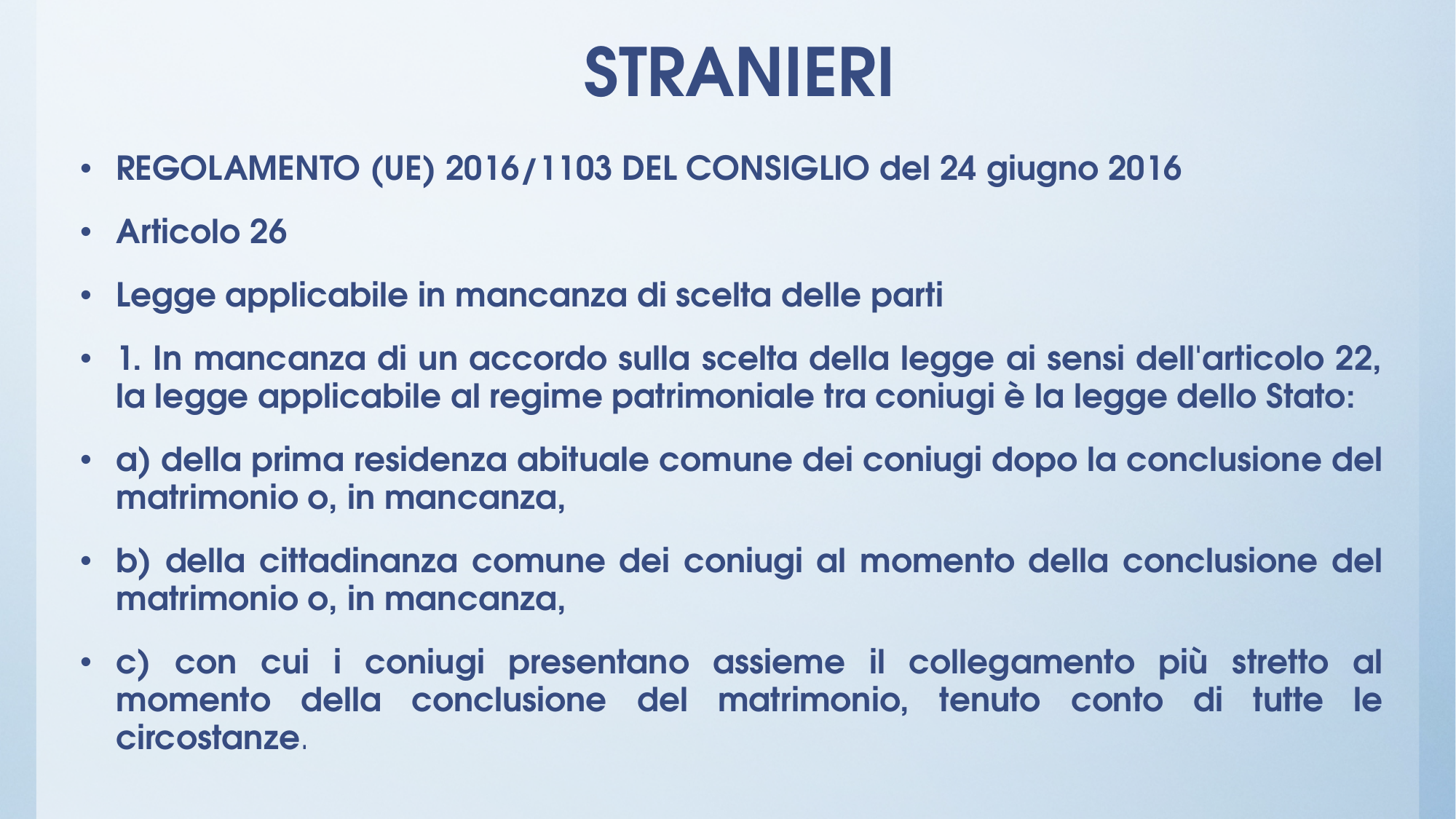

# STRANIERI
REGOLAMENTO (UE) 2016/1103 DEL CONSIGLIO del 24 giugno 2016
Articolo 26
Legge applicabile in mancanza di scelta delle parti
1. In mancanza di un accordo sulla scelta della legge ai sensi dell'articolo 22, la legge applicabile al regime patrimoniale tra coniugi è la legge dello Stato:
a) della prima residenza abituale comune dei coniugi dopo la conclusione del matrimonio o, in mancanza,
b) della cittadinanza comune dei coniugi al momento della conclusione del matrimonio o, in mancanza,
c) con cui i coniugi presentano assieme il collegamento più stretto al momento della conclusione del matrimonio, tenuto conto di tutte le circostanze.